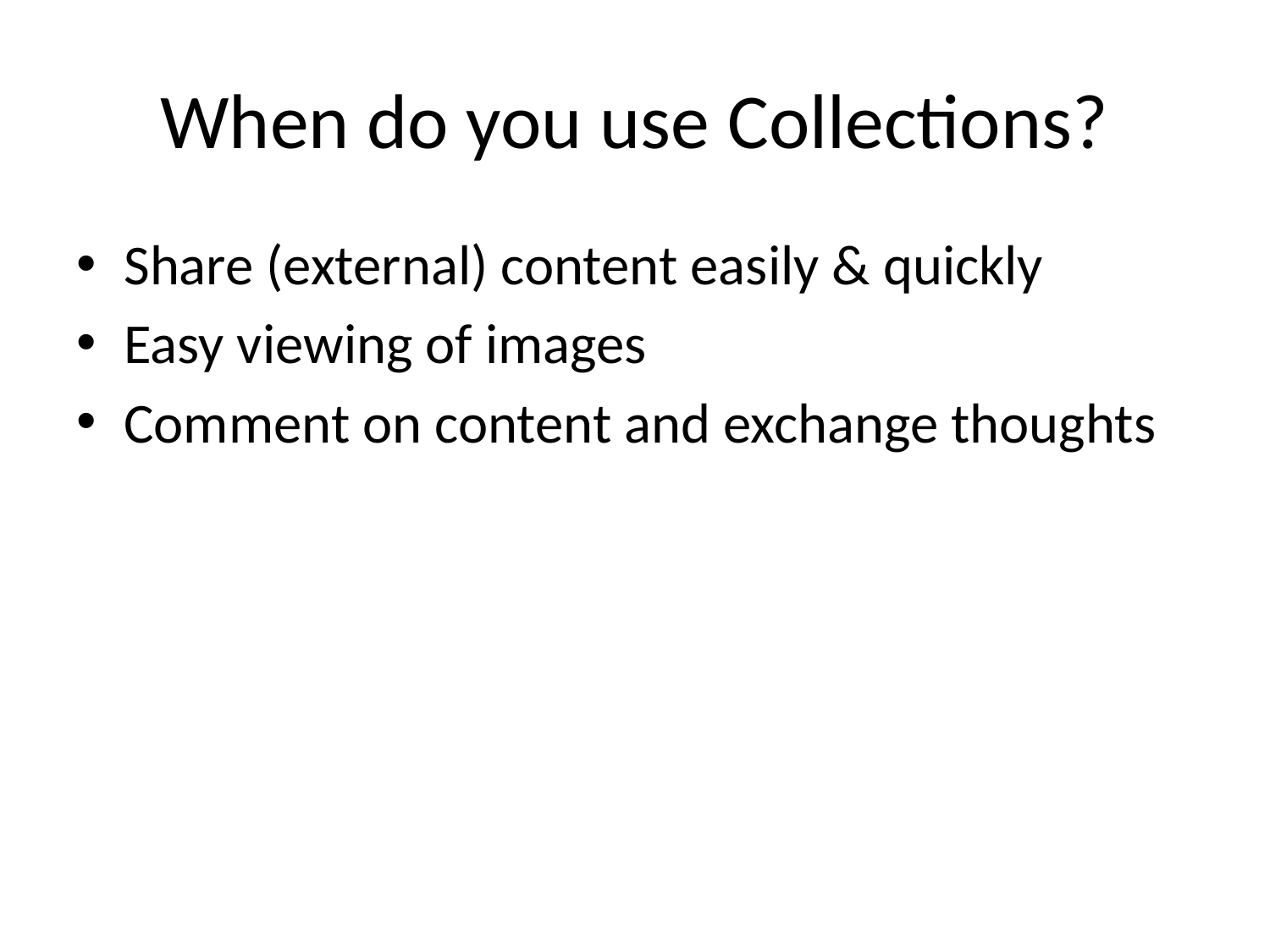

# When do you use Collections?
Share (external) content easily & quickly
Easy viewing of images
Comment on content and exchange thoughts